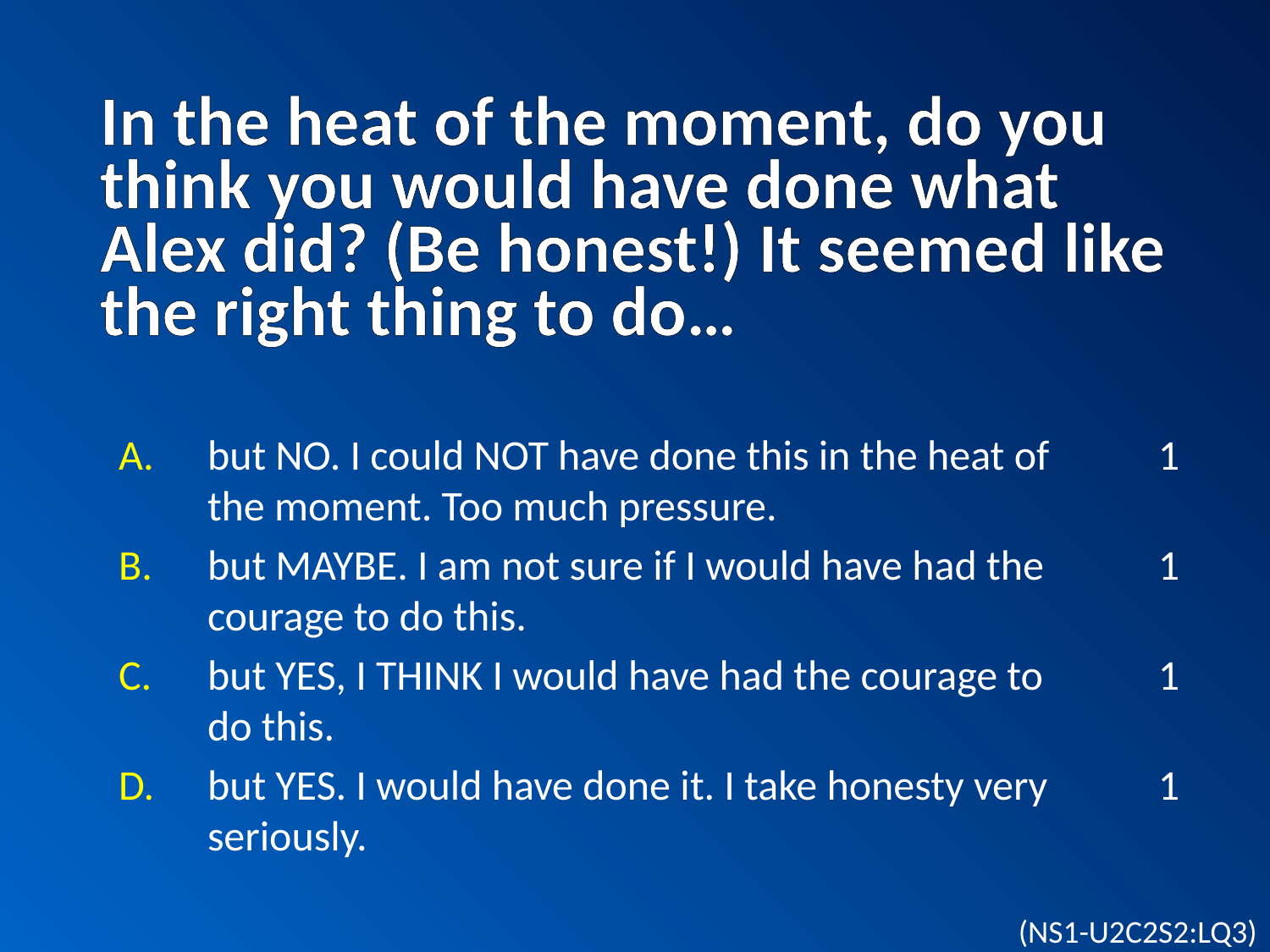

# In the heat of the moment, do you think you would have done what Alex did? (Be honest!) It seemed like the right thing to do…
but NO. I could NOT have done this in the heat of the moment. Too much pressure.
but MAYBE. I am not sure if I would have had the courage to do this.
but YES, I THINK I would have had the courage to do this.
but YES. I would have done it. I take honesty very seriously.
1
1
1
1
(NS1-U2C2S2:LQ3)